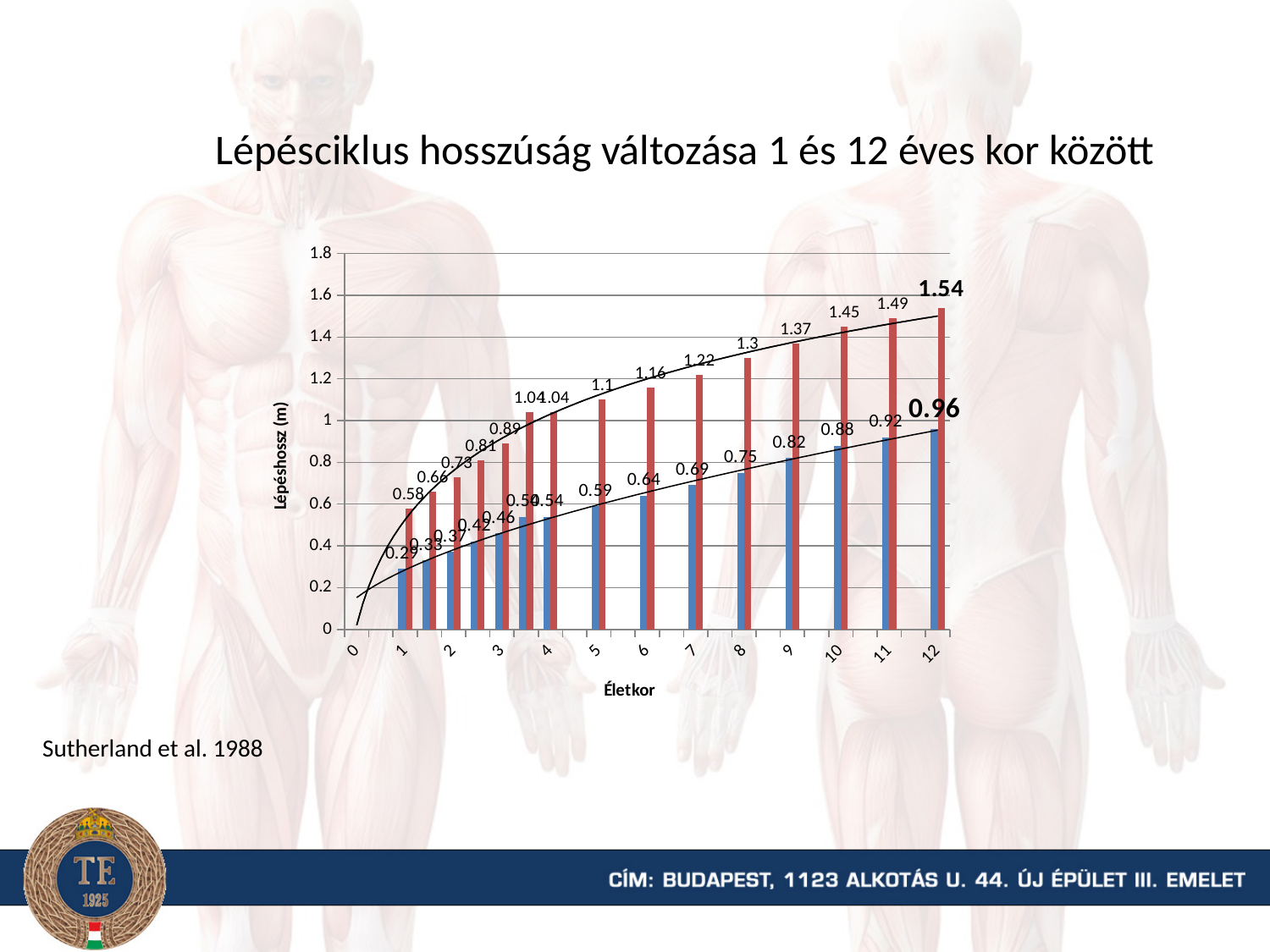

Lépésciklus hosszúság változása 1 és 12 éves kor között

### Chart

| Category | lépéshossz (m) |  |
|---|---|---|
| 0 | None | None |
| 0.5 | None | None |
| 1 | 0.29 | 0.58 |
| 1.5 | 0.33 | 0.66 |
| 2 | 0.37 | 0.73 |
| 2.5 | 0.42 | 0.81 |
| 3 | 0.46 | 0.89 |
| 3.5 | 0.54 | 1.04 |
| 4 | 0.54 | 1.04 |
| 4.5 | None | None |
| 5 | 0.59 | 1.1 |
| 5.5 | None | None |
| 6 | 0.64 | 1.16 |
| 6.5 | None | None |
| 7 | 0.69 | 1.22 |
| 7.5 | None | None |
| 8 | 0.75 | 1.3 |
| 8.5 | None | None |
| 9 | 0.82 | 1.37 |
| 9.5 | None | None |
| 10 | 0.88 | 1.45 |
| 10.5 | None | None |
| 11 | 0.92 | 1.49 |
| 11.5 | None | None |
| 12 | 0.96 | 1.54 |
Sutherland et al. 1988